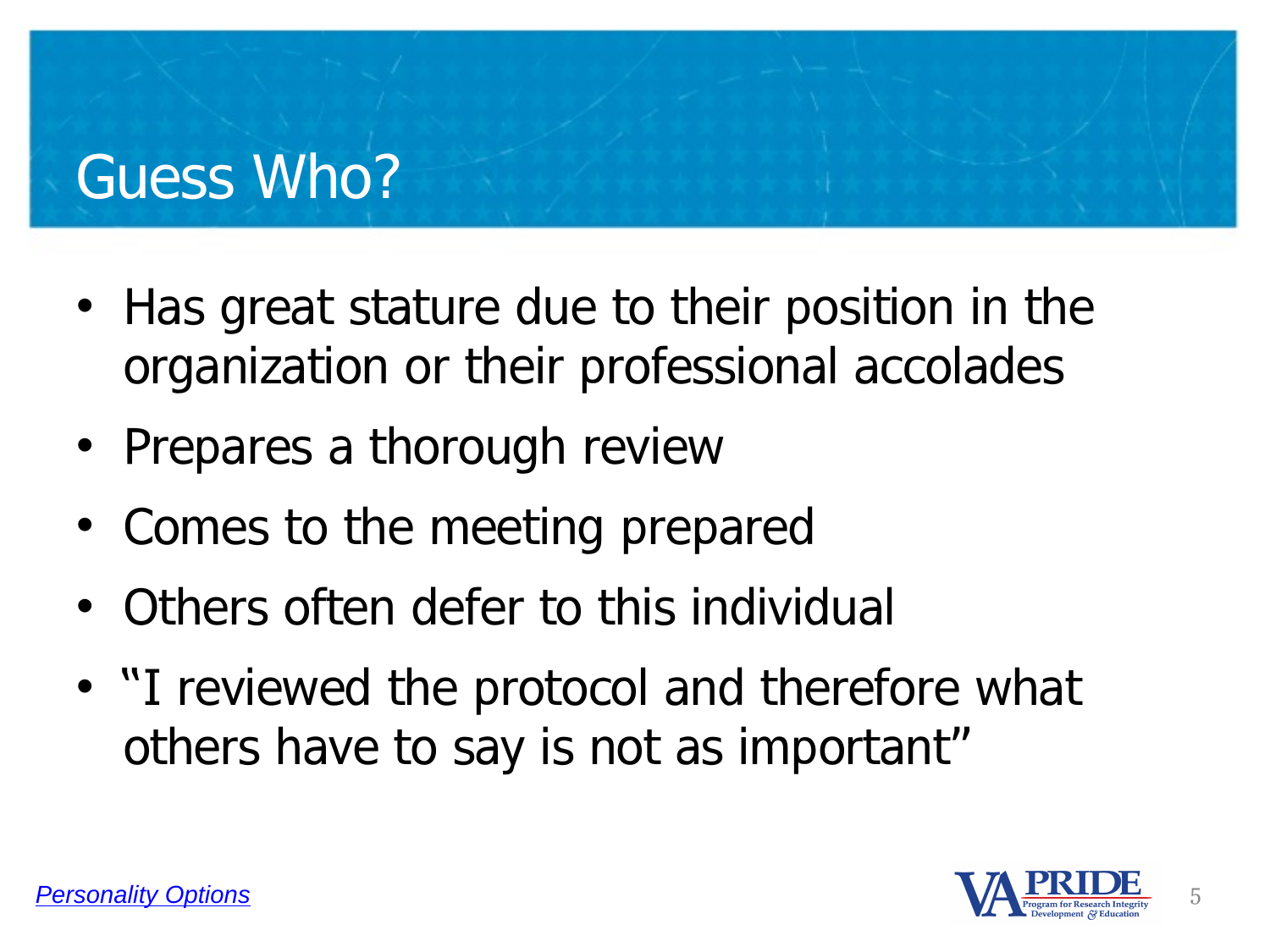

# Guess Who?
Has great stature due to their position in the organization or their professional accolades
Prepares a thorough review
Comes to the meeting prepared
Others often defer to this individual
“I reviewed the protocol and therefore what others have to say is not as important”
Personality Options